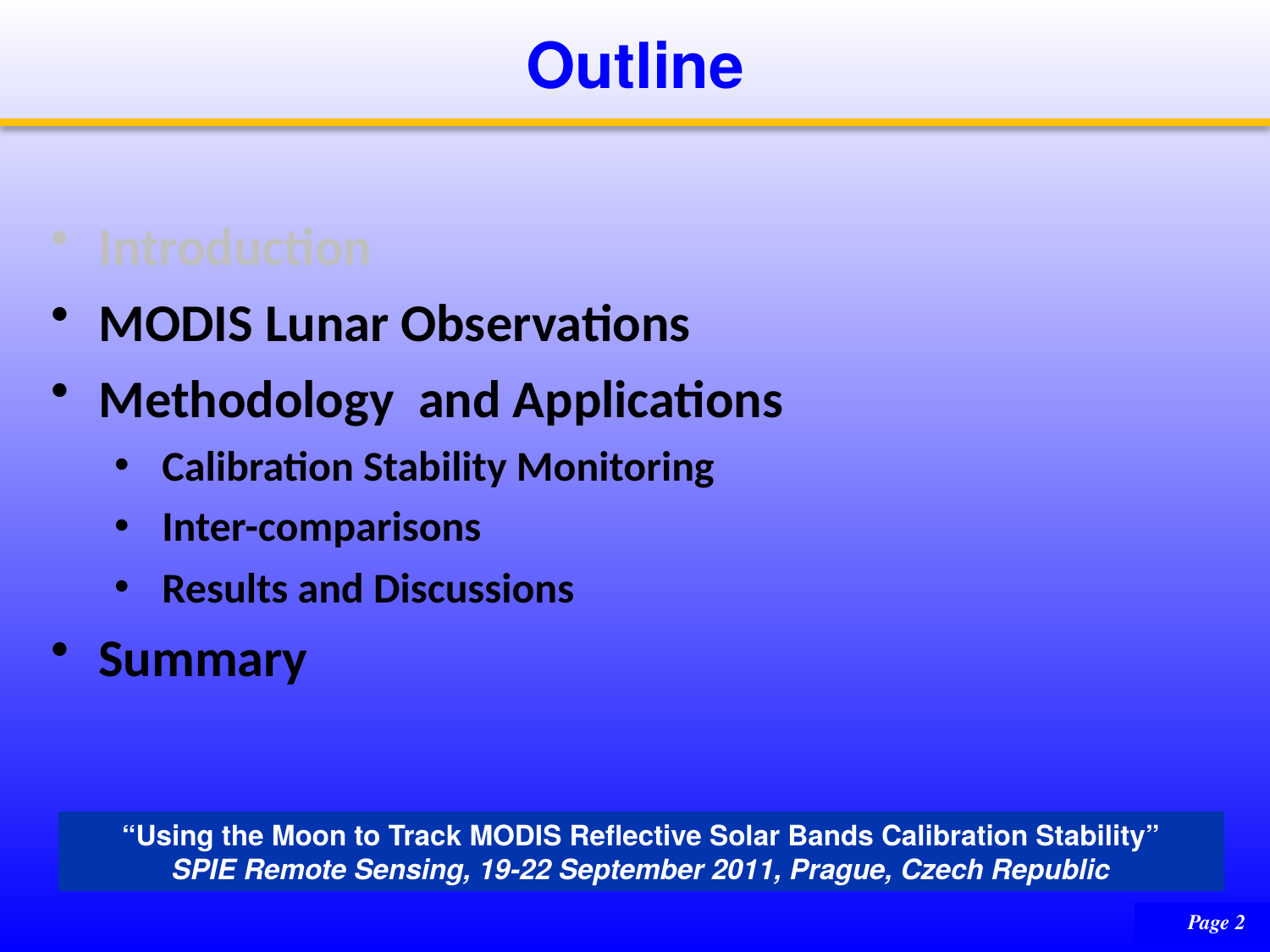

# Outline

Introduction
MODIS Lunar Observations
Methodology  and Applications
Calibration Stability Monitoring
Inter-comparisons
Results and Discussions
Summary
“Using the Moon to Track MODIS Reflective Solar Bands Calibration Stability”
SPIE Remote Sensing, 19-22 September 2011, Prague, Czech Republic
Page 2